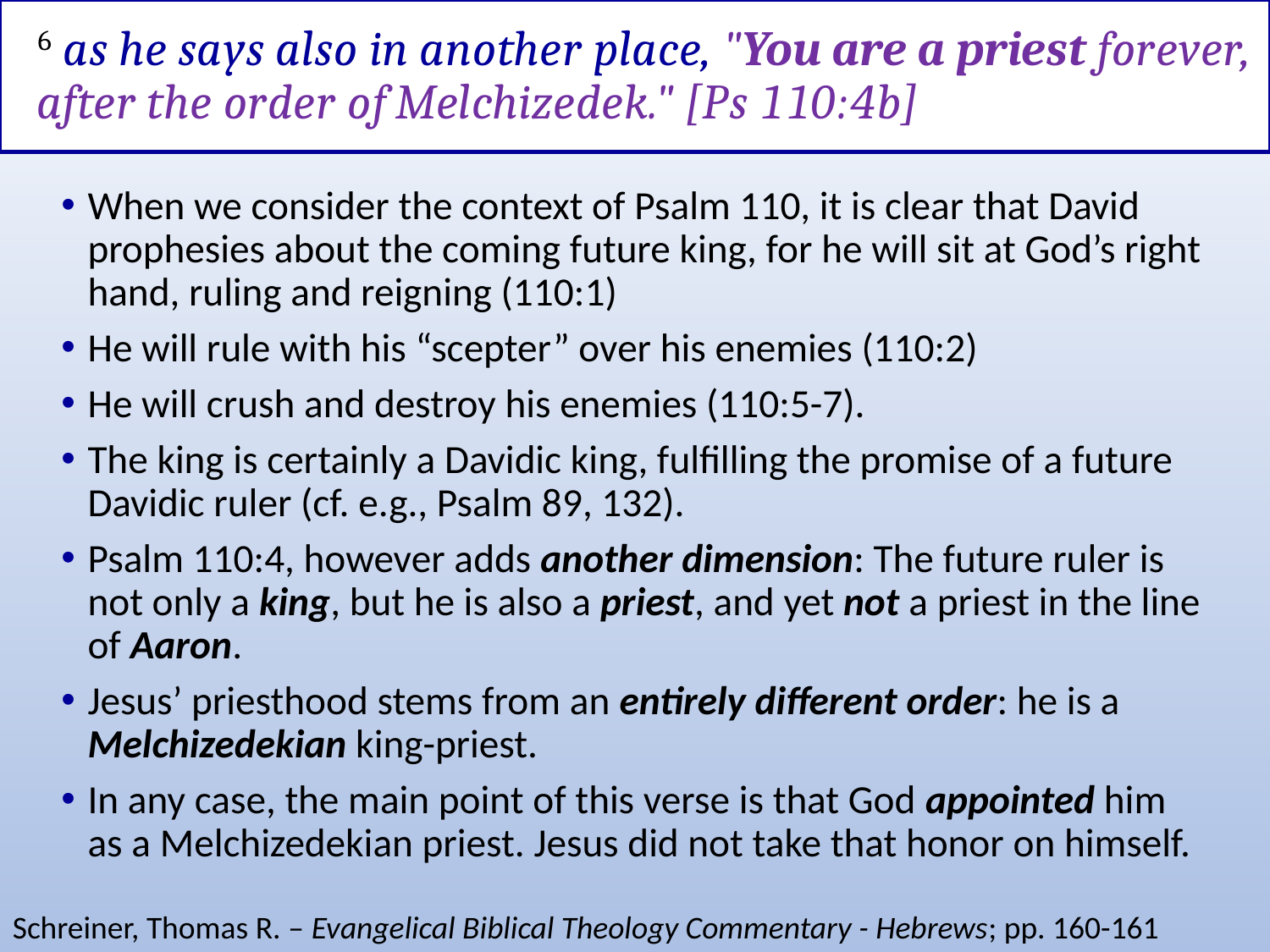

# 6 as he says also in another place, "You are a priest forever, after the order of Melchizedek." [Ps 110:4b]
When we consider the context of Psalm 110, it is clear that David prophesies about the coming future king, for he will sit at God’s right hand, ruling and reigning (110:1)
He will rule with his “scepter” over his enemies (110:2)
He will crush and destroy his enemies (110:5-7).
The king is certainly a Davidic king, fulfilling the promise of a future Davidic ruler (cf. e.g., Psalm 89, 132).
Psalm 110:4, however adds another dimension: The future ruler is not only a king, but he is also a priest, and yet not a priest in the line of Aaron.
Jesus’ priesthood stems from an entirely different order: he is a Melchizedekian king-priest.
In any case, the main point of this verse is that God appointed him as a Melchizedekian priest. Jesus did not take that honor on himself.
Schreiner, Thomas R. – Evangelical Biblical Theology Commentary - Hebrews; pp. 160-161